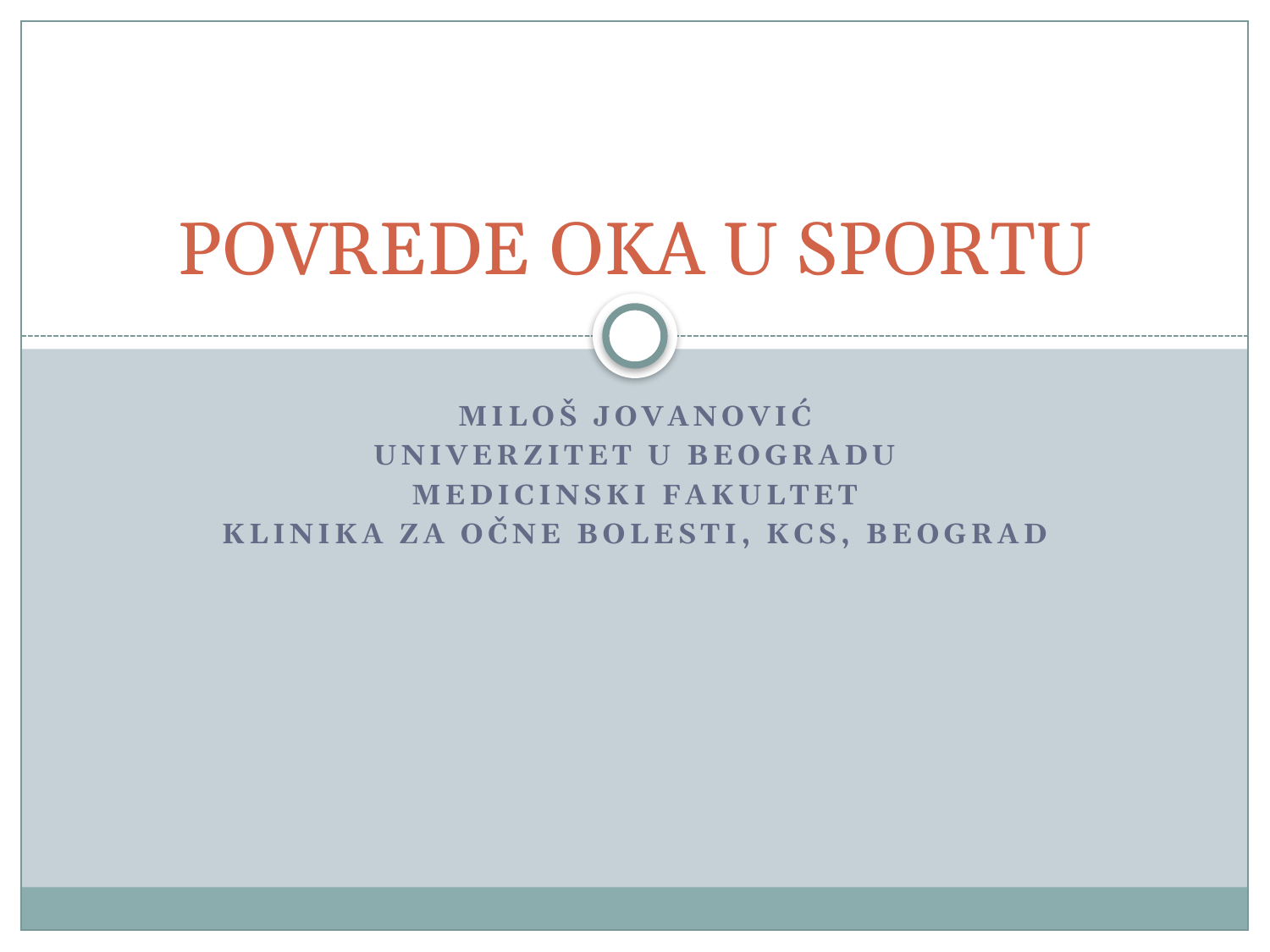

# POVREDE OKA U SPORTU
Miloš Jovanović
Univerzitet u Beogradu
Medicinski fakultet
Klinika za očne bolesti, KCS, Beograd